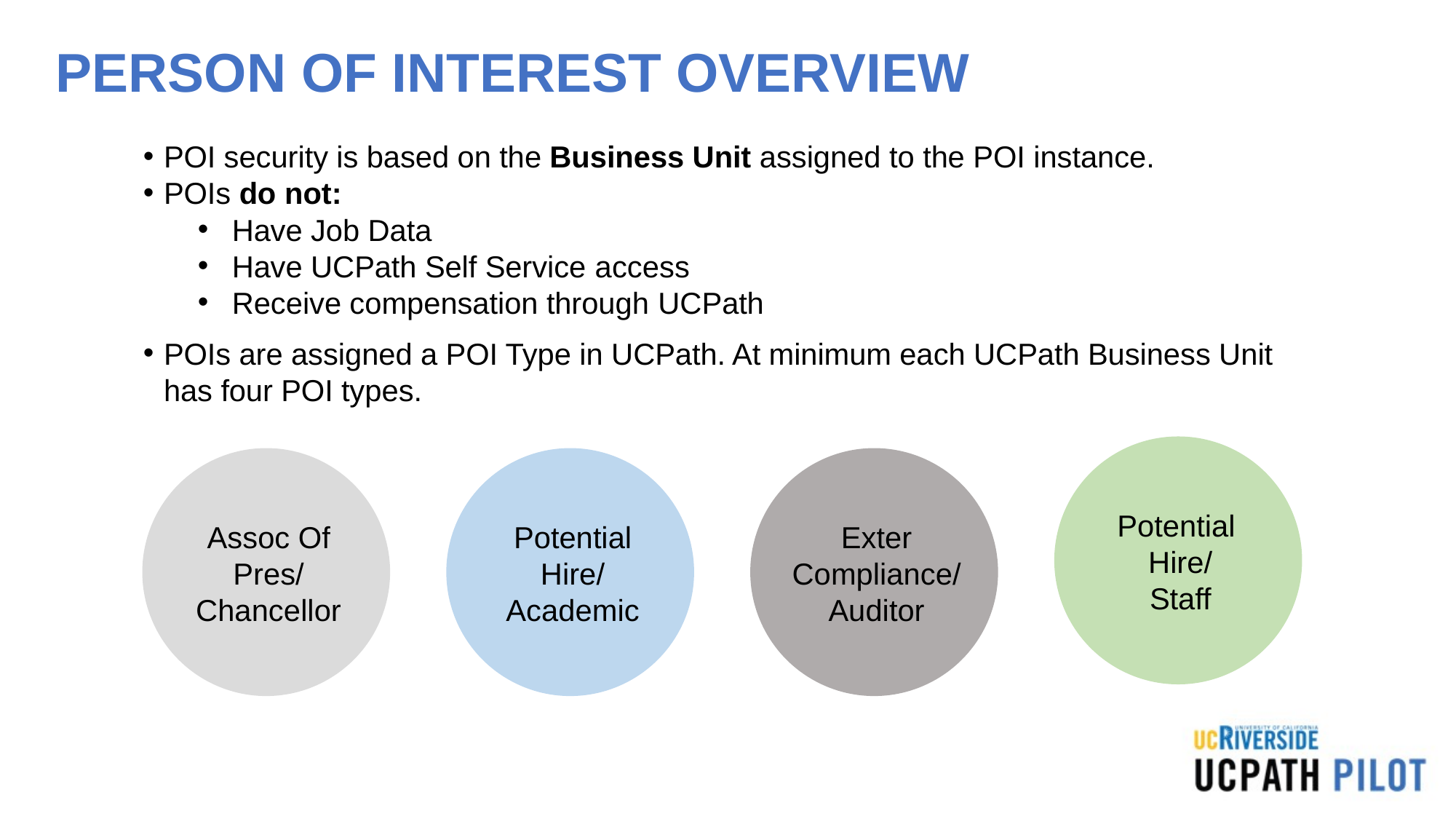

# PERSON OF INTEREST OVERVIEW
POI security is based on the Business Unit assigned to the POI instance.
POIs do not:
Have Job Data
Have UCPath Self Service access
Receive compensation through UCPath

POIs are assigned a POI Type in UCPath. At minimum each UCPath Business Unit has four POI types.

Potential
Hire/
Staff
Assoc Of Pres/
Chancellor
Potential Hire/
Academic
Exter Compliance/ Auditor